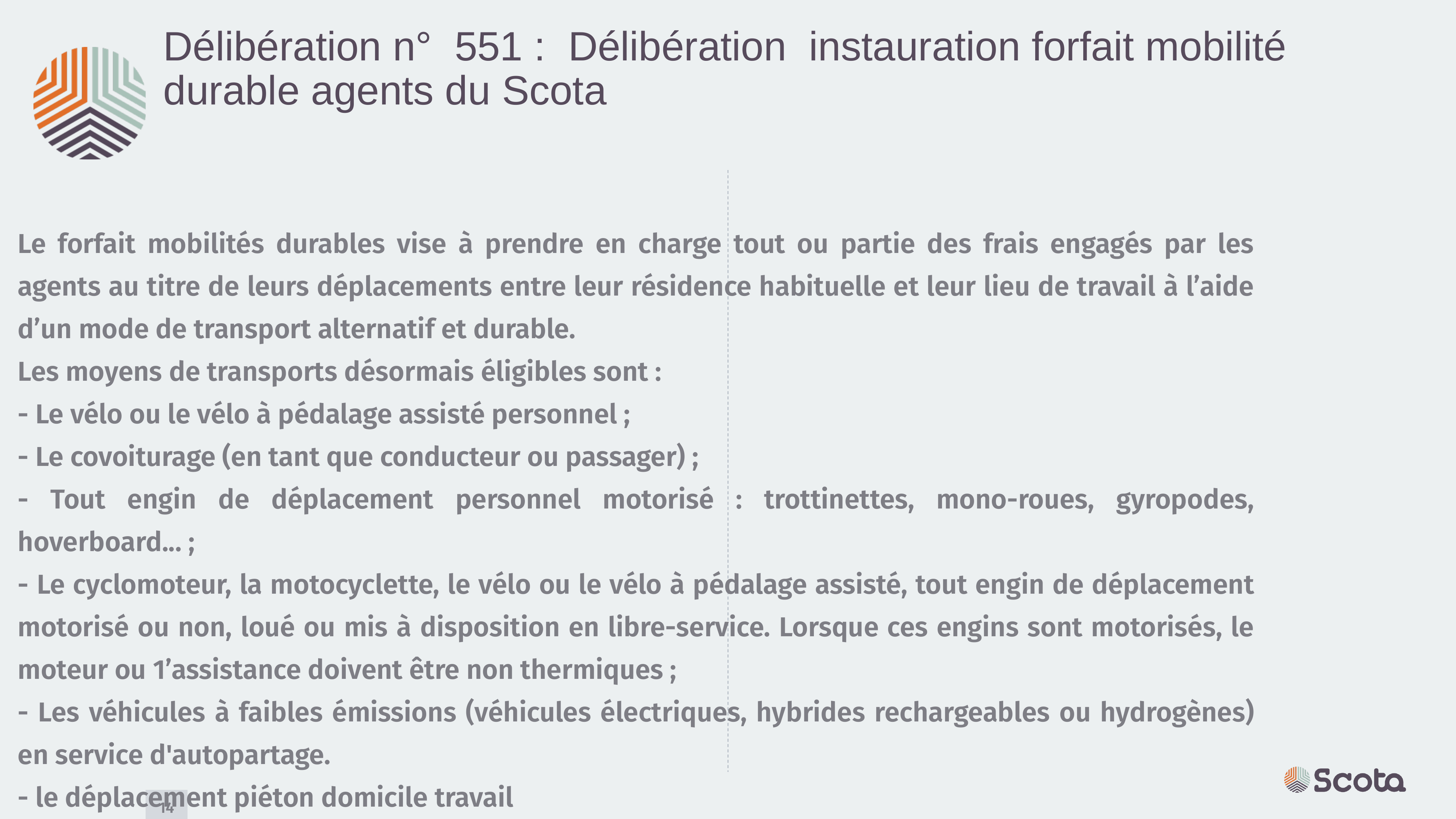

Délibération n°  551 :  Délibération  instauration forfait mobilité durable agents du Scota

Le forfait mobilités durables vise à prendre en charge tout ou partie des frais engagés par les agents au titre de leurs déplacements entre leur résidence habituelle et leur lieu de travail à l’aide d’un mode de transport alternatif et durable.
Les moyens de transports désormais éligibles sont :
- Le vélo ou le vélo à pédalage assisté personnel ;
- Le covoiturage (en tant que conducteur ou passager) ;
- Tout engin de déplacement personnel motorisé : trottinettes, mono-roues, gyropodes, hoverboard... ;
- Le cyclomoteur, la motocyclette, le vélo ou le vélo à pédalage assisté, tout engin de déplacement motorisé ou non, loué ou mis à disposition en libre-service. Lorsque ces engins sont motorisés, le moteur ou 1’assistance doivent être non thermiques ;
- Les véhicules à faibles émissions (véhicules électriques, hybrides rechargeables ou hydrogènes) en service d'autopartage.
- le déplacement piéton domicile travail

14